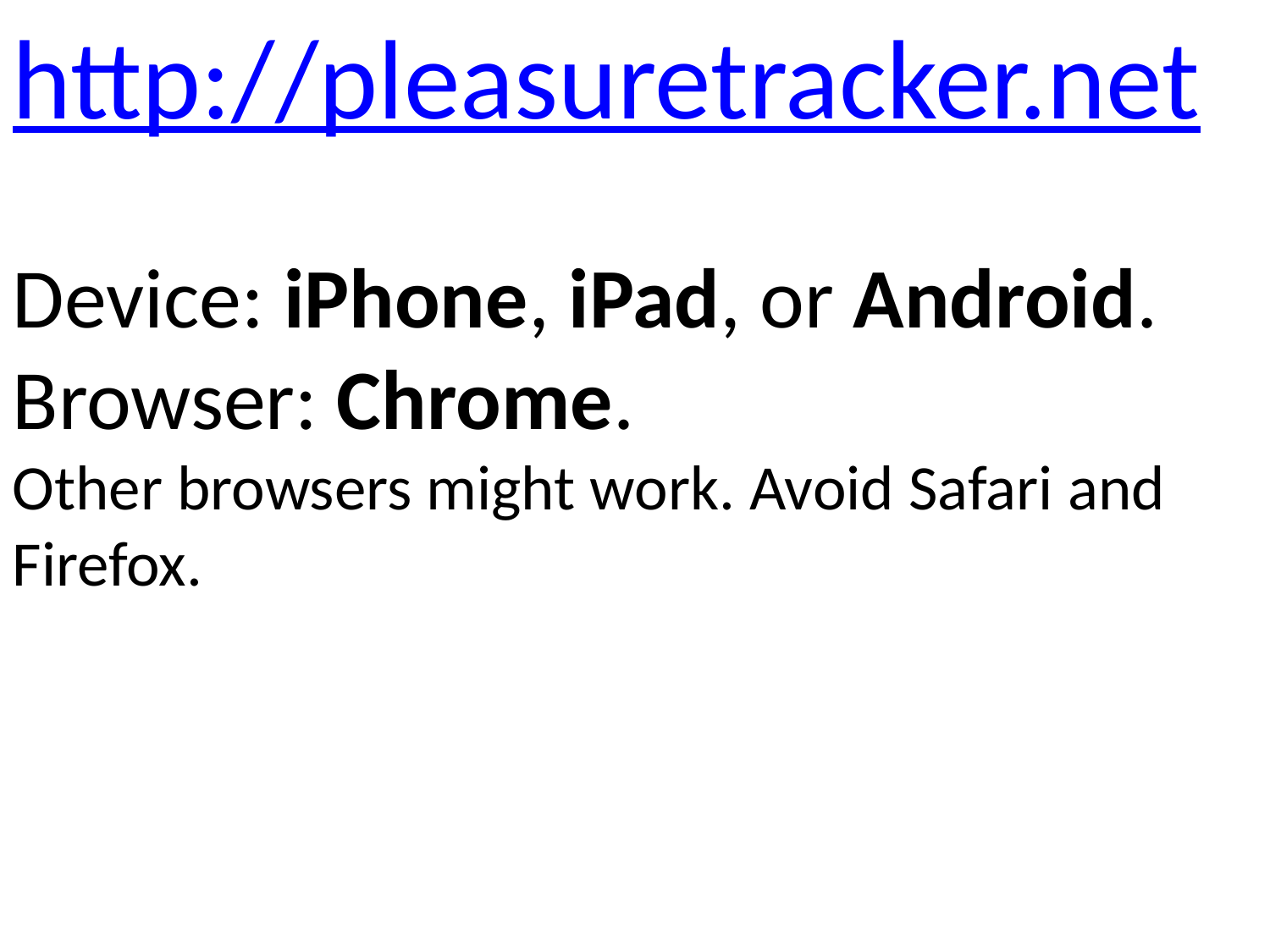

http://pleasuretracker.net

Device: iPhone, iPad, or Android.
Browser: Chrome.
Other browsers might work. Avoid Safari and Firefox.